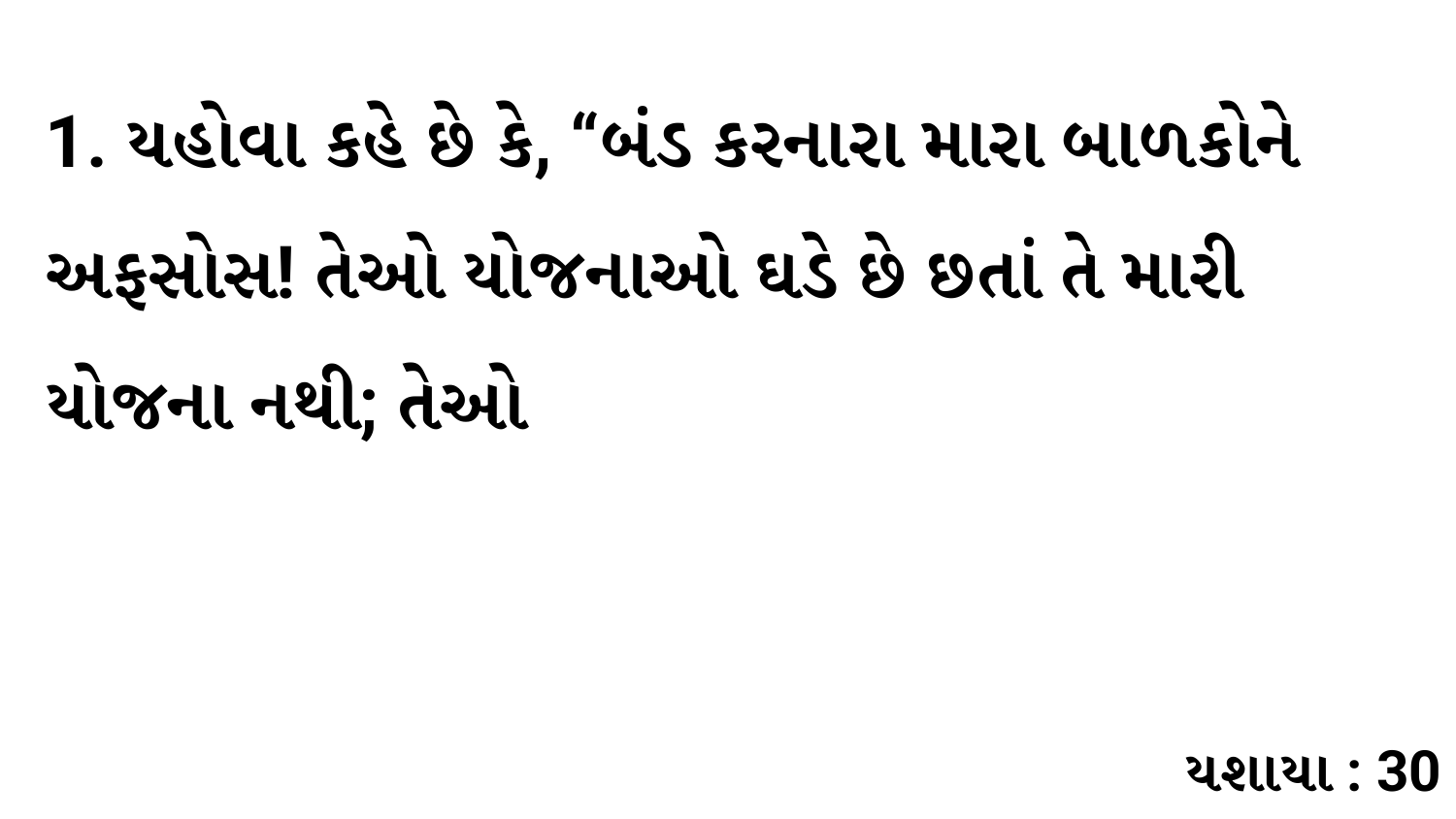

1. યહોવા કહે છે કે, “બંડ કરનારા મારા બાળકોને અફસોસ! તેઓ યોજનાઓ ઘડે છે છતાં તે મારી યોજના નથી; તેઓ
યશાયા : 30